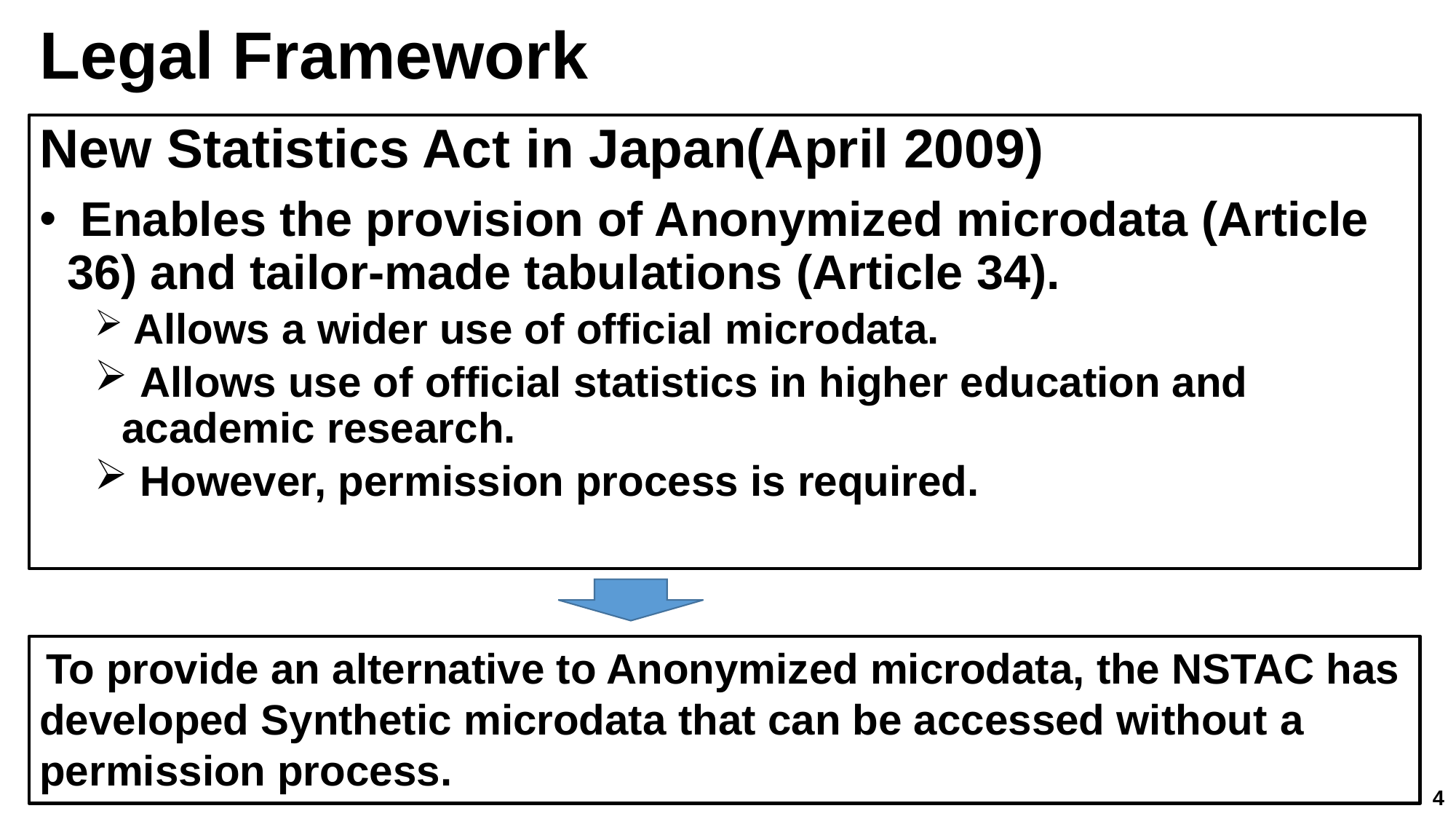

# Legal Framework
New Statistics Act in Japan(April 2009)
 Enables the provision of Anonymized microdata (Article 36) and tailor-made tabulations (Article 34).
 Allows a wider use of official microdata.
 Allows use of official statistics in higher education and academic research.
 However, permission process is required.

 To provide an alternative to Anonymized microdata, the NSTAC has developed Synthetic microdata that can be accessed without a permission process.
4